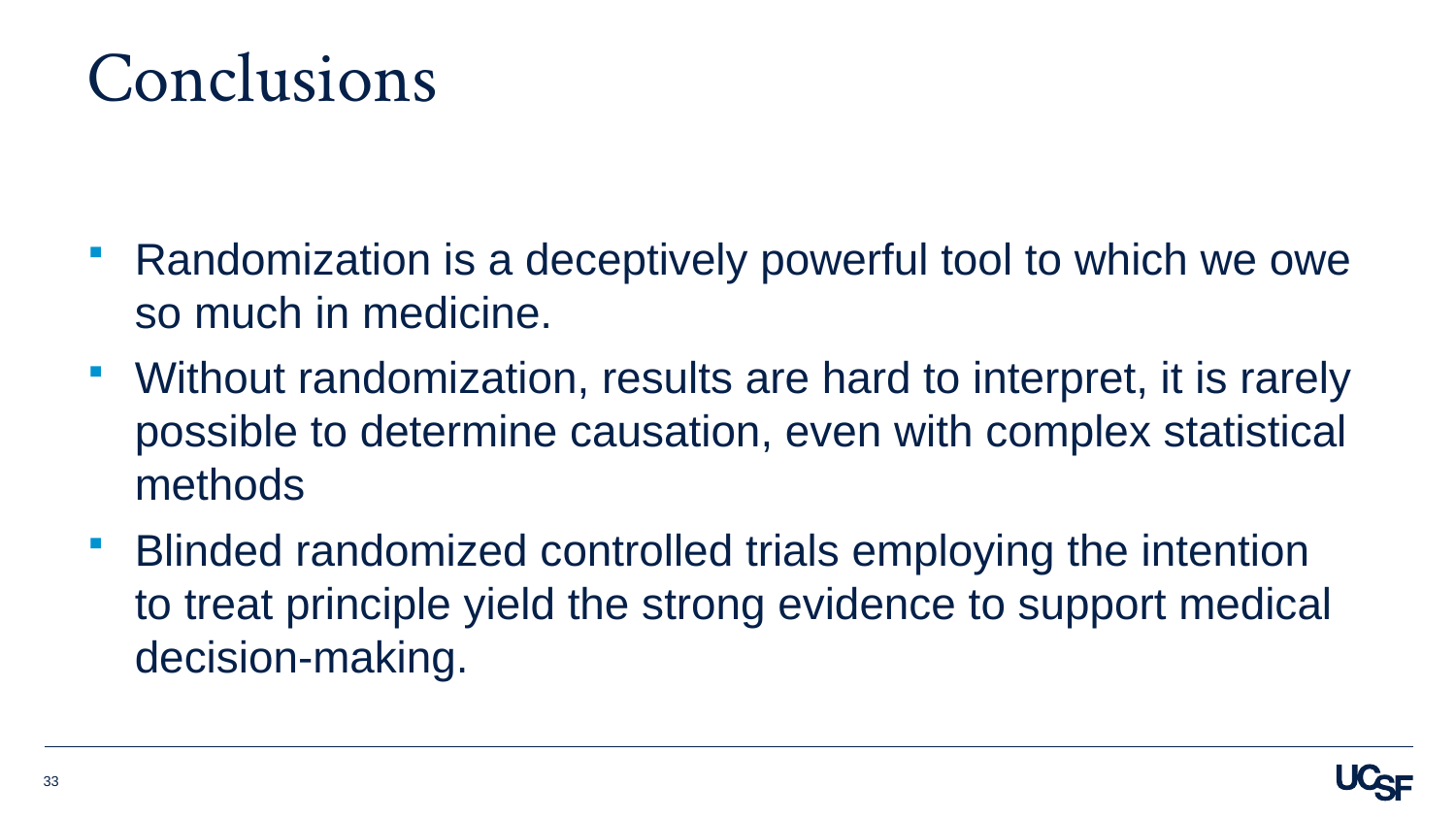

# Conclusions

Randomization is a deceptively powerful tool to which we owe so much in medicine.
Without randomization, results are hard to interpret, it is rarely possible to determine causation, even with complex statistical methods
Blinded randomized controlled trials employing the intention to treat principle yield the strong evidence to support medical decision-making.
33